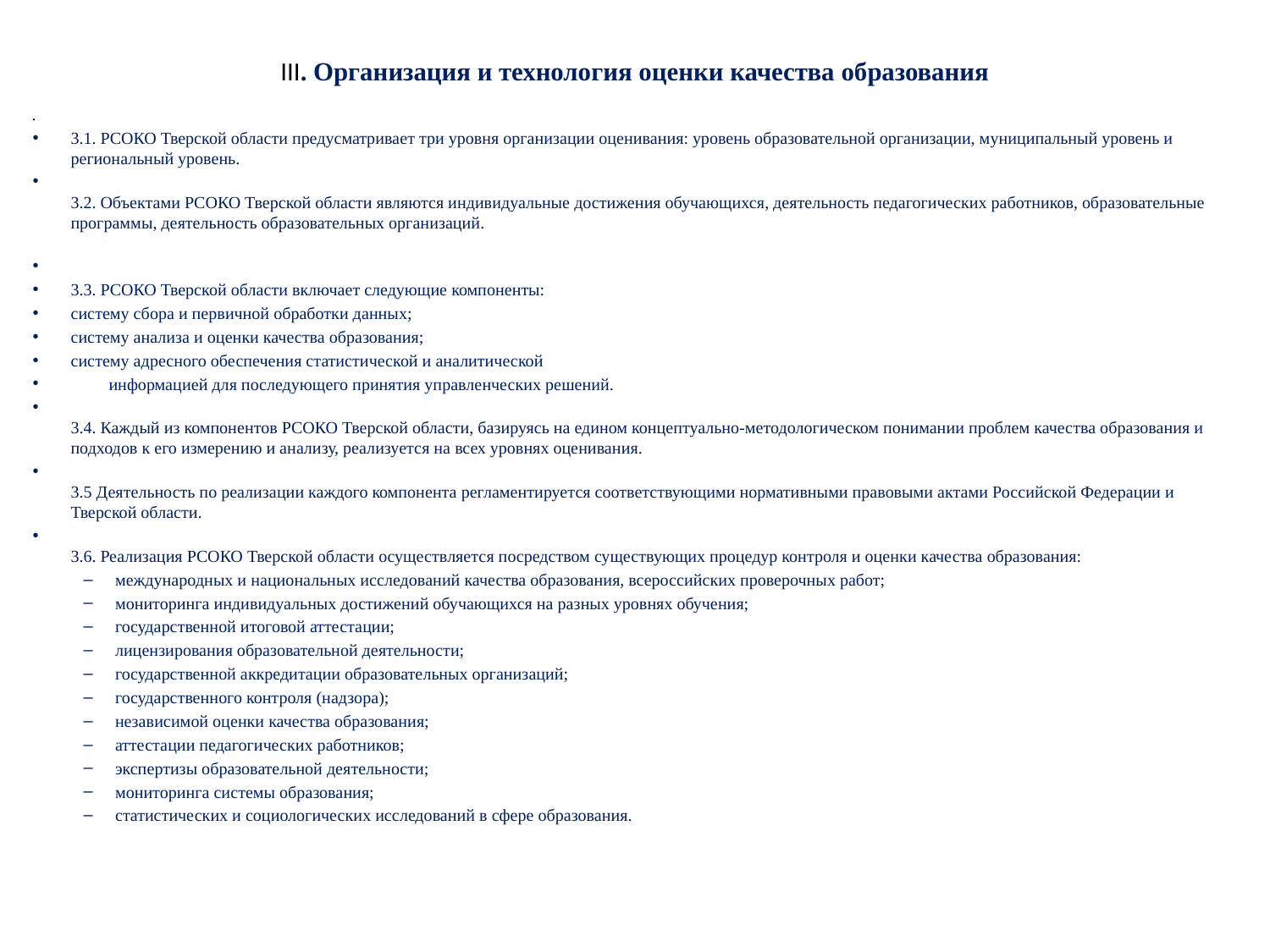

# III. Организация и технология оценки качества образования

3.1. РСОКО Тверской области предусматривает три уровня организации оценивания: уровень образовательной организации, муниципальный уровень и региональный уровень.
3.2. Объектами РСОКО Тверской области являются индивидуальные достижения обучающихся, деятельность педагогических работников, образовательные программы, деятельность образовательных организаций.

3.3. РСОКО Тверской области включает следующие компоненты:
систему сбора и первичной обработки данных;
систему анализа и оценки качества образования;
систему адресного обеспечения статистической и аналитической
         информацией для последующего принятия управленческих решений.
3.4. Каждый из компонентов РСОКО Тверской области, базируясь на едином концептуально-методологическом понимании проблем качества образования и подходов к его измерению и анализу, реализуется на всех уровнях оценивания.
3.5 Деятельность по реализации каждого компонента регламентируется соответствующими нормативными правовыми актами Российской Федерации и Тверской области.
3.6. Реализация РСОКО Тверской области осуществляется посредством существующих процедур контроля и оценки качества образования:
международных и национальных исследований качества образования, всероссийских проверочных работ;
мониторинга индивидуальных достижений обучающихся на разных уровнях обучения;
государственной итоговой аттестации;
лицензирования образовательной деятельности;
государственной аккредитации образовательных организаций;
государственного контроля (надзора);
независимой оценки качества образования;
аттестации педагогических работников;
экспертизы образовательной деятельности;
мониторинга системы образования;
статистических и социологических исследований в сфере образования.